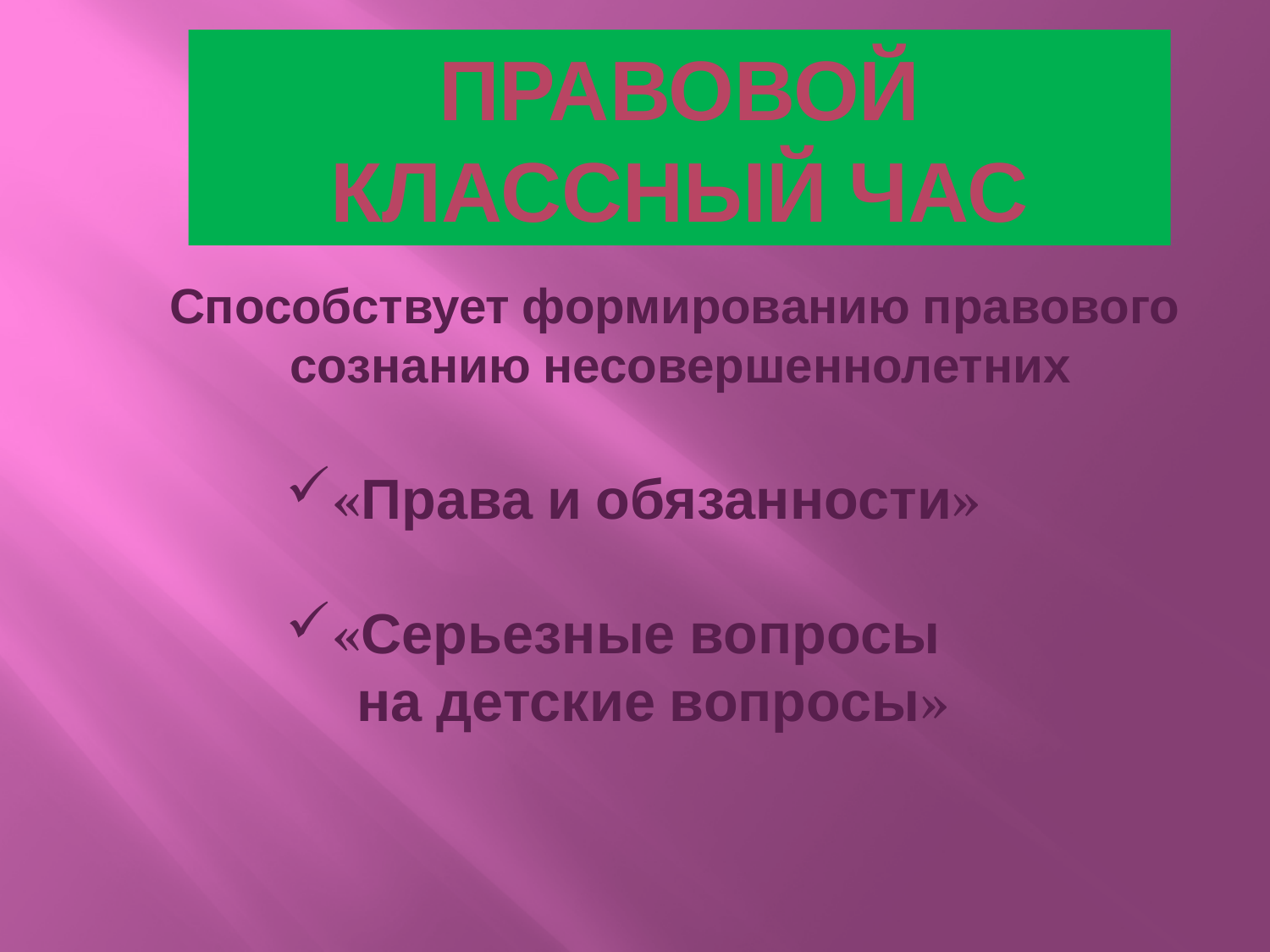

Правовой
классный час
Способствует формированию правового
сознанию несовершеннолетних
«Права и обязанности»

«Серьезные вопросы
     на детские вопросы»